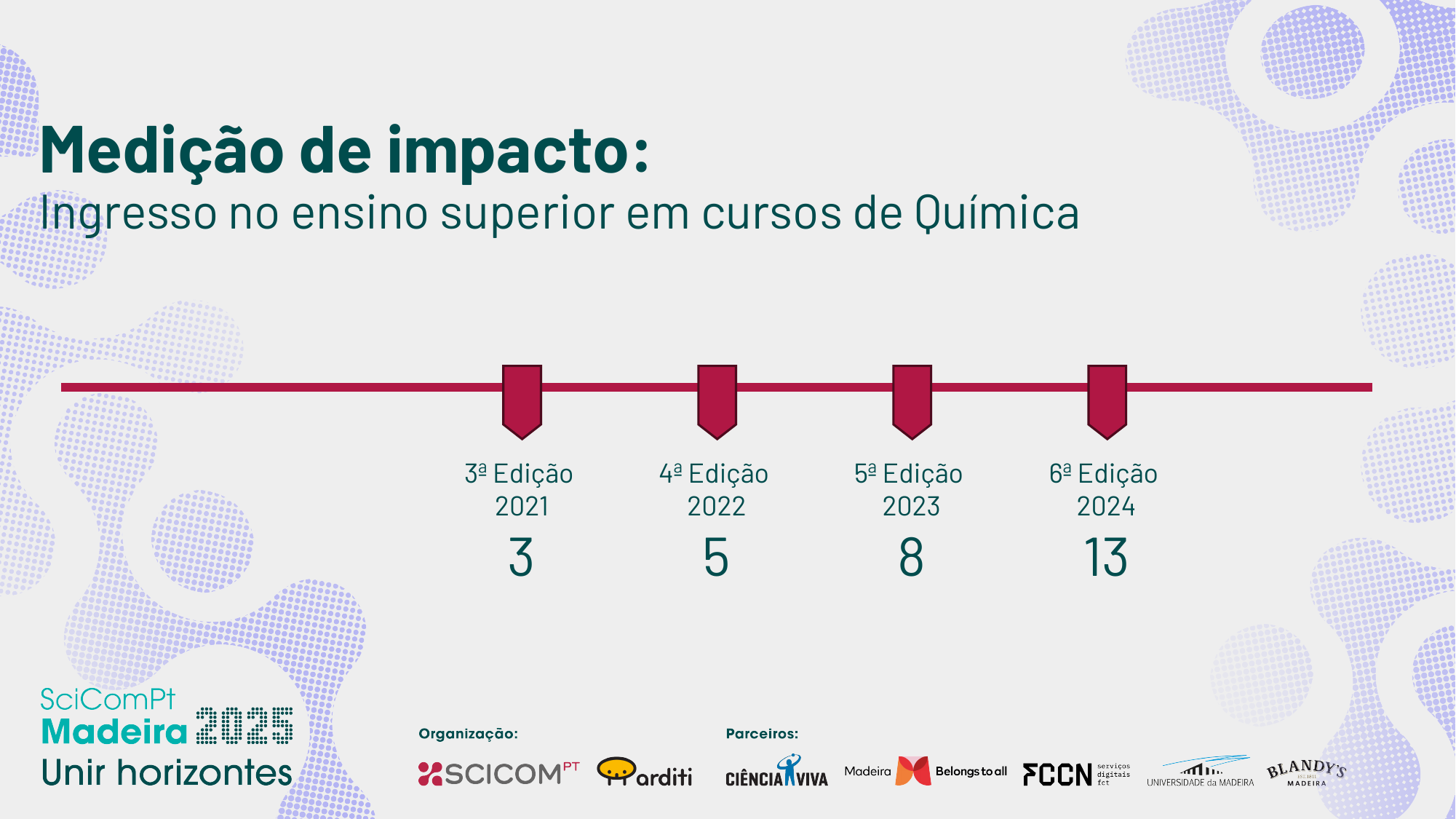

# Medição de impacto: Ingresso no ensino superior em cursos de Química

3ª Edição
2021
3
4ª Edição
2022
5
5ª Edição
2023
8
6ª Edição
2024
13